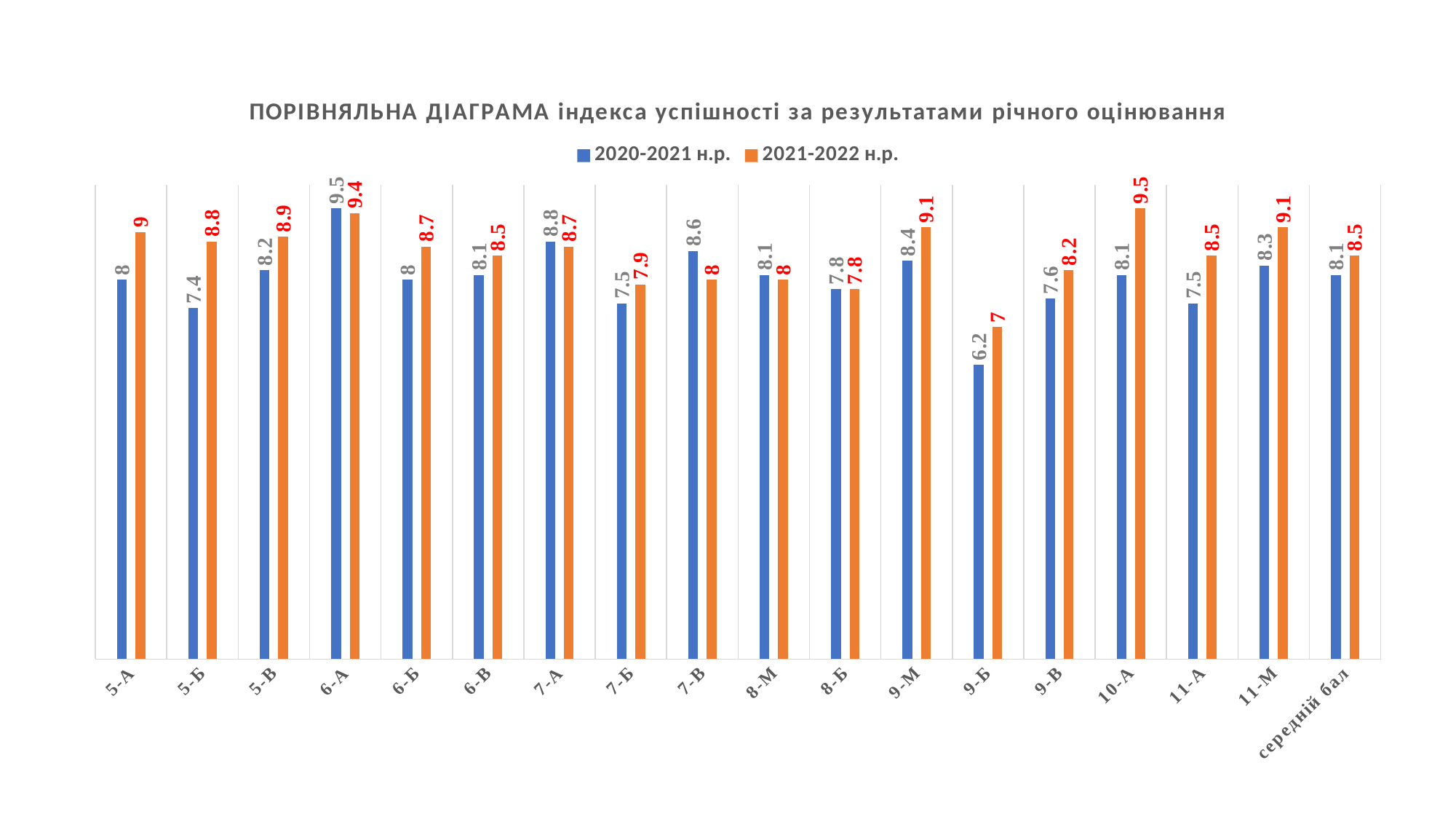

### Chart: ПОРІВНЯЛЬНА ДІАГРАМА індекса успішності за результатами річного оцінювання

| Category | 2020-2021 н.р. | 2021-2022 н.р. |
|---|---|---|
| 5-А | 8.0 | 9.0 |
| 5-Б | 7.4 | 8.8 |
| 5-В | 8.2 | 8.9 |
| 6-А | 9.5 | 9.4 |
| 6-Б | 8.0 | 8.7 |
| 6-В | 8.1 | 8.5 |
| 7-А | 8.8 | 8.7 |
| 7-Б | 7.5 | 7.9 |
| 7-В | 8.6 | 8.0 |
| 8-М | 8.1 | 8.0 |
| 8-Б | 7.8 | 7.8 |
| 9-М | 8.4 | 9.1 |
| 9-Б | 6.2 | 7.0 |
| 9-В | 7.6 | 8.2 |
| 10-А | 8.1 | 9.5 |
| 11-А | 7.5 | 8.5 |
| 11-М | 8.3 | 9.1 |
| середній бал | 8.1 | 8.5 |